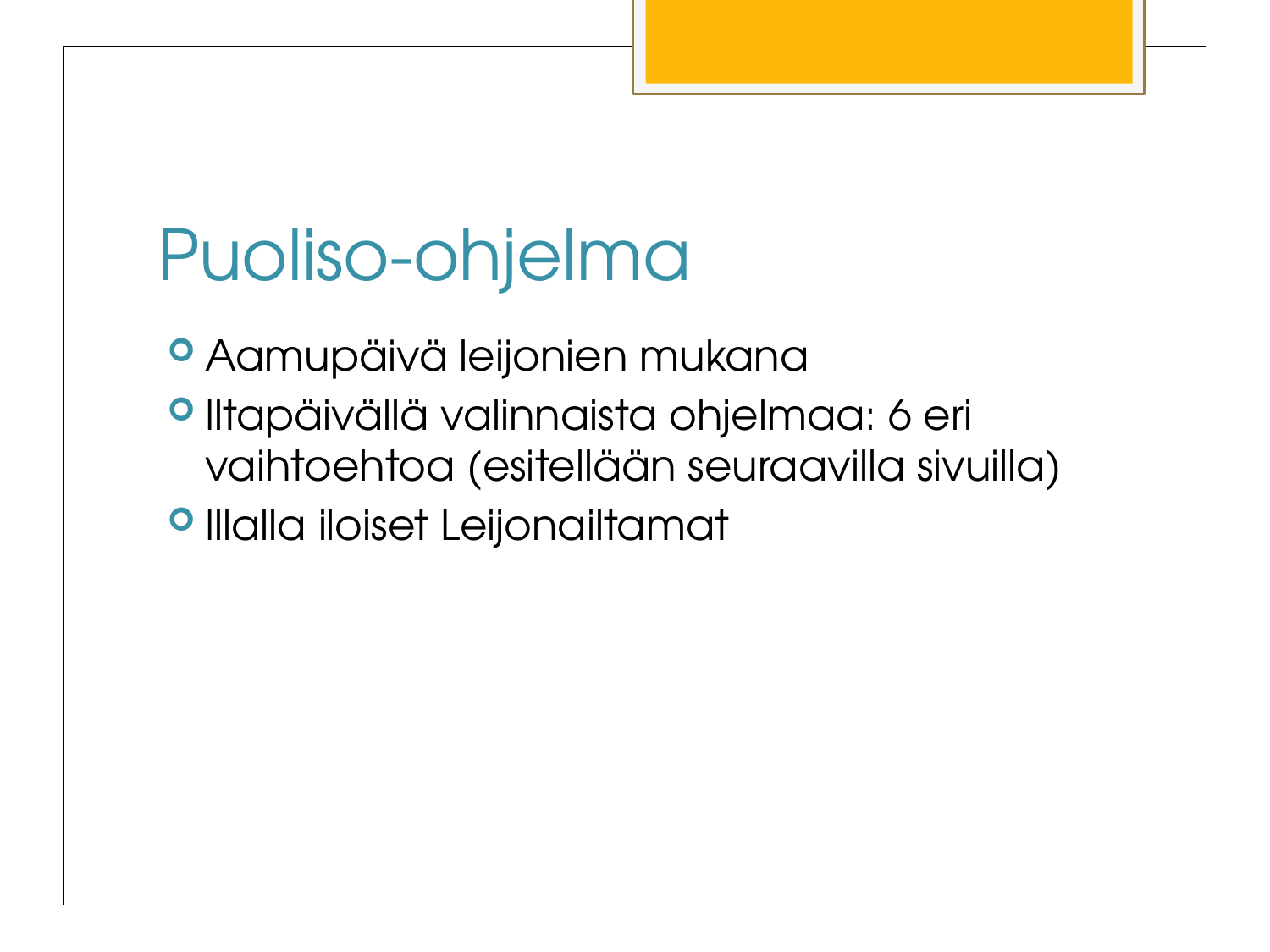

# Puoliso-ohjelma
Aamupäivä leijonien mukana
Iltapäivällä valinnaista ohjelmaa: 6 eri vaihtoehtoa (esitellään seuraavilla sivuilla)
Illalla iloiset Leijonailtamat